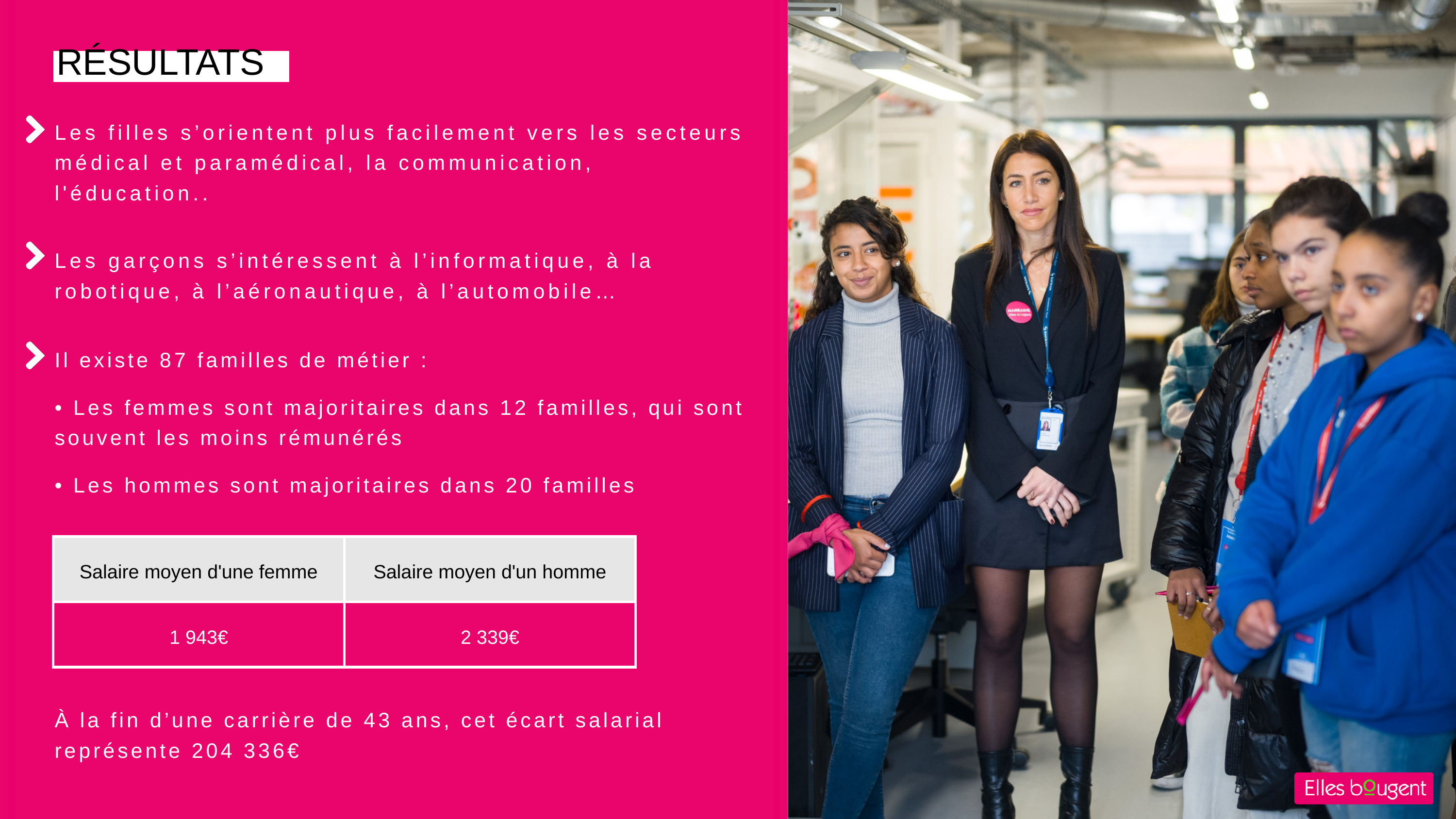

RÉSULTATS

Les filles s’orientent plus facilement vers les secteurs médical et paramédical, la communication,
l'éducation..

Les garçons s’intéressent à l’informatique, à la robotique, à l’aéronautique, à l’automobile…

Il existe 87 familles de métier :

• Les femmes sont majoritaires dans 12 familles, qui sont souvent les moins rémunérés

• Les hommes sont majoritaires dans 20 familles
| Salaire moyen d'une femme | Salaire moyen d'un homme |
| --- | --- |
| 1 943€ | 2 339€ |
À la fin d’une carrière de 43 ans, cet écart salarial représente 204 336€